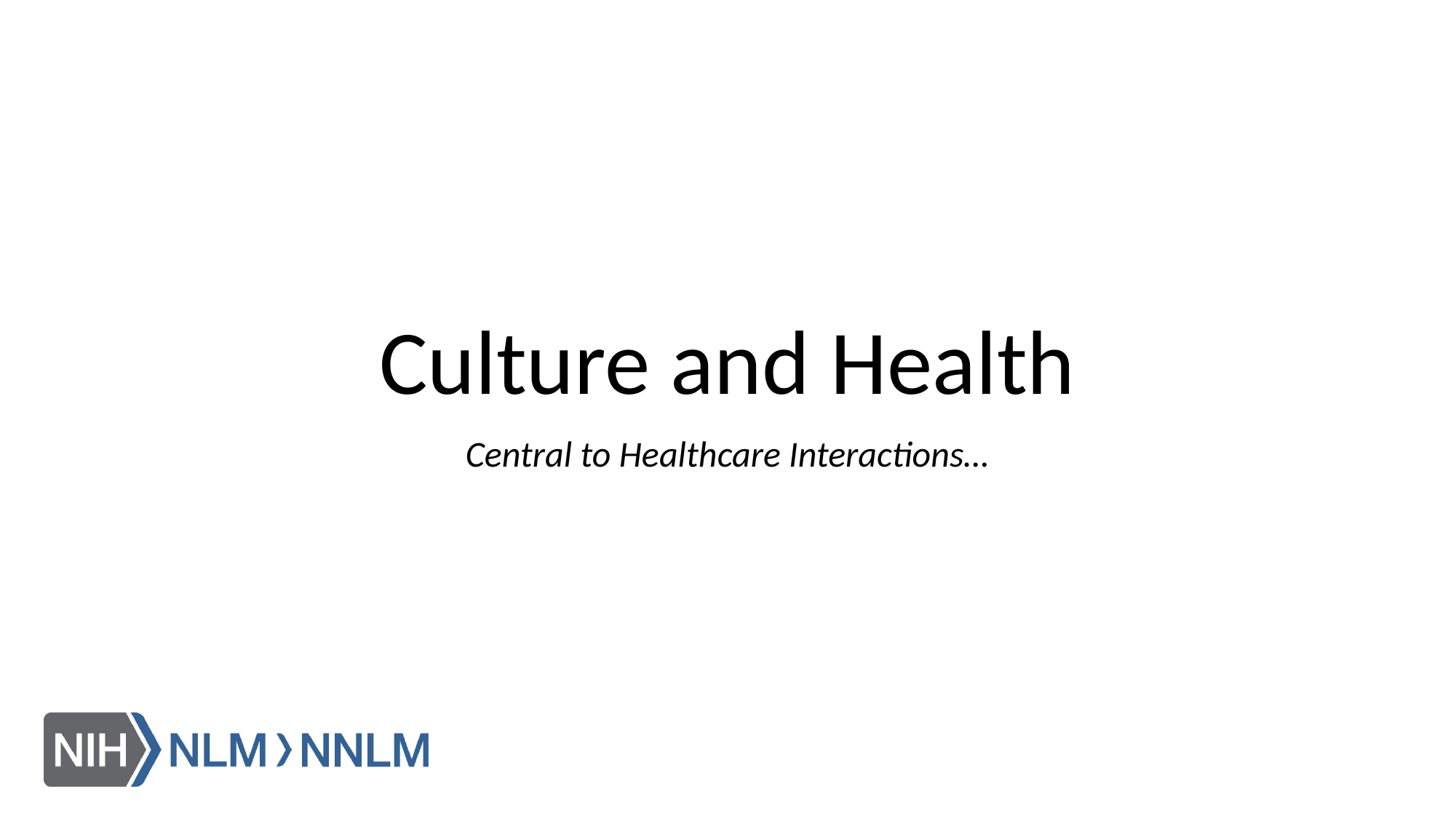

# Culture and Health
Central to Healthcare Interactions…